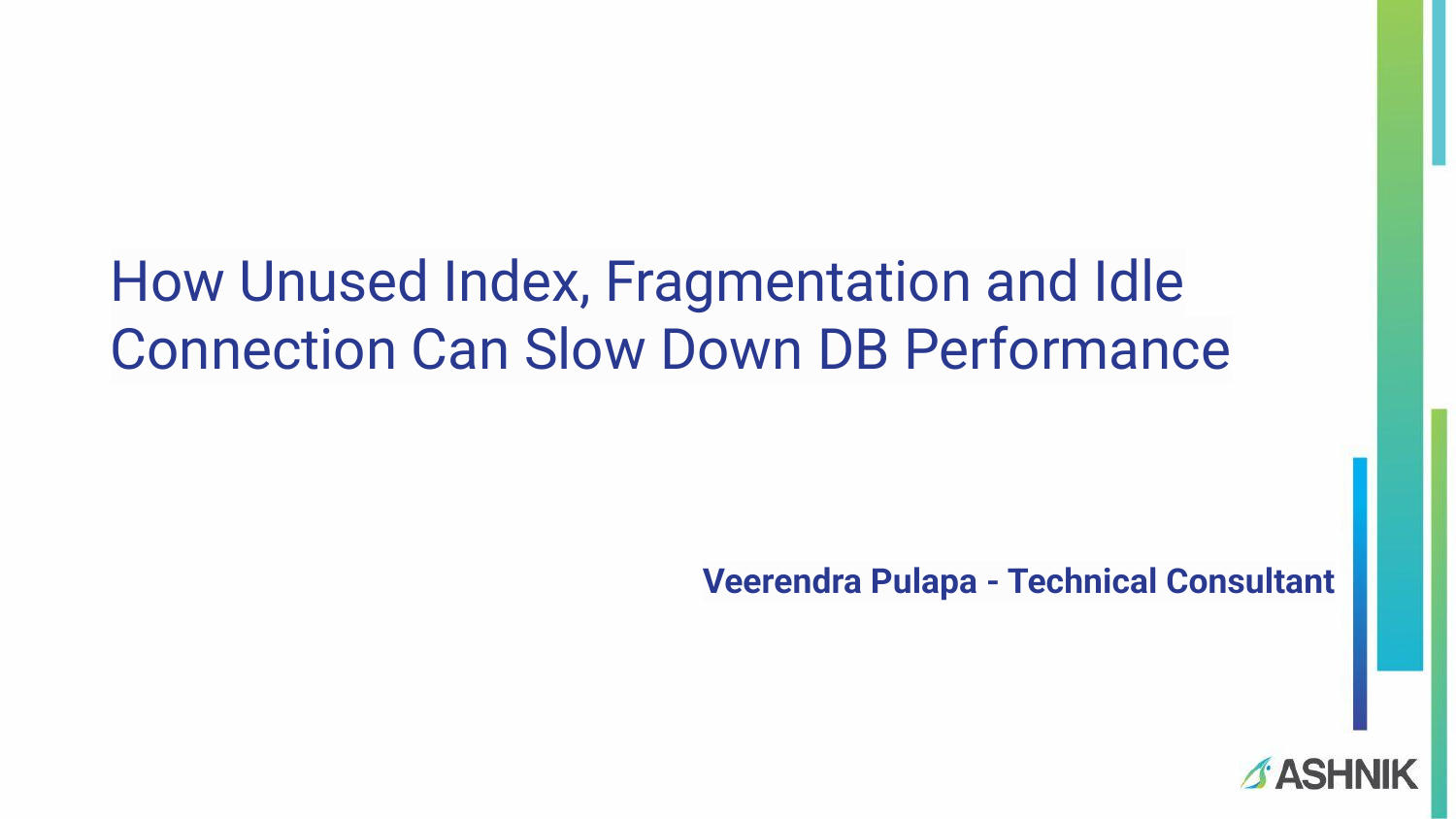

# How Unused Index, Fragmentation and Idle Connection Can Slow Down DB Performance

Veerendra Pulapa - Technical Consultant